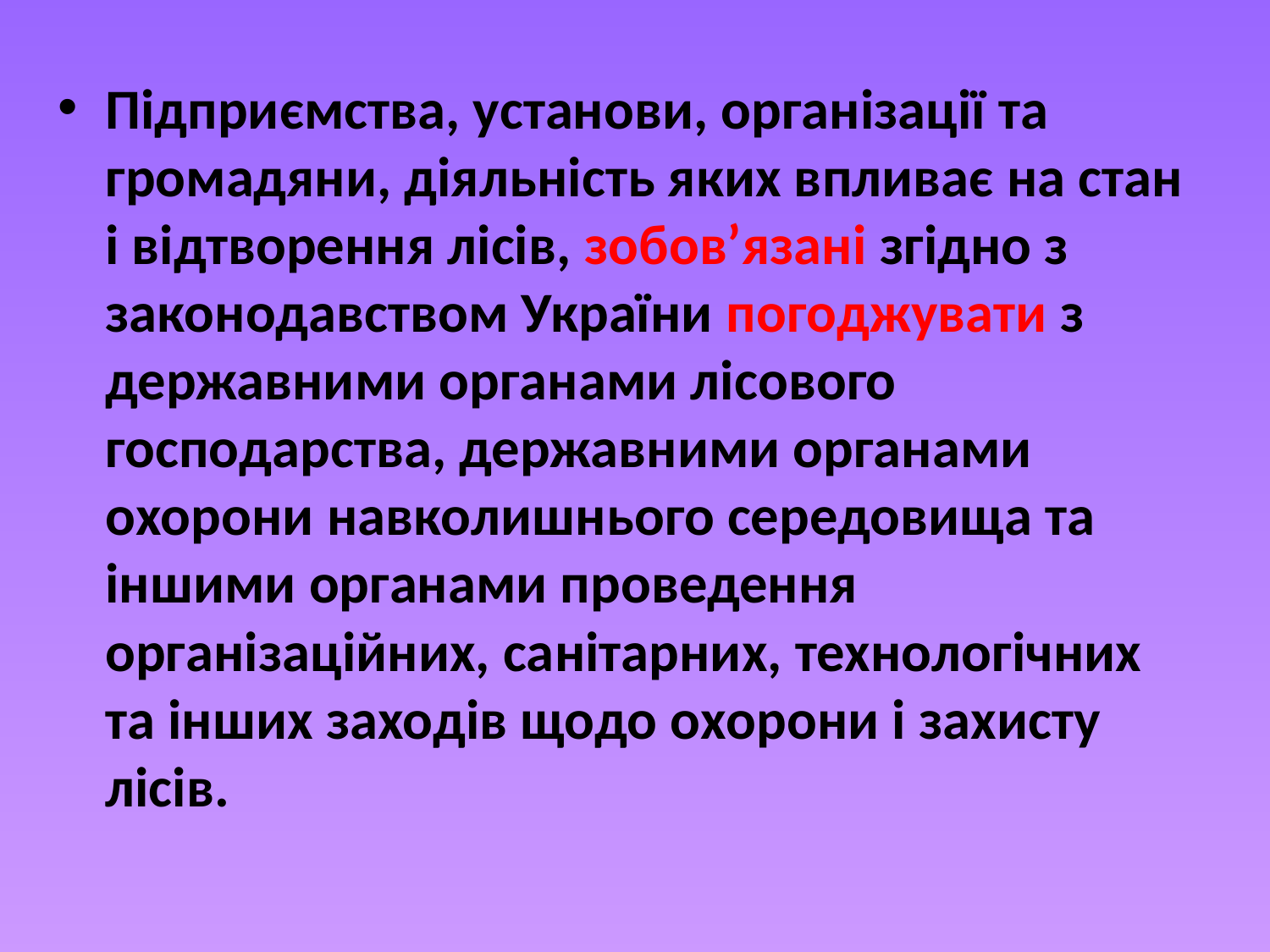

Підприємства, установи, організації та громадяни, діяльність яких впливає на стан і відтворення лісів, зобов’язані згідно з законодавством України погоджувати з державними органами лісового господарства, державними органами охорони навколишнього середовища та іншими органами проведення організаційних, санітарних, технологічних та інших заходів щодо охорони і захисту лісів.